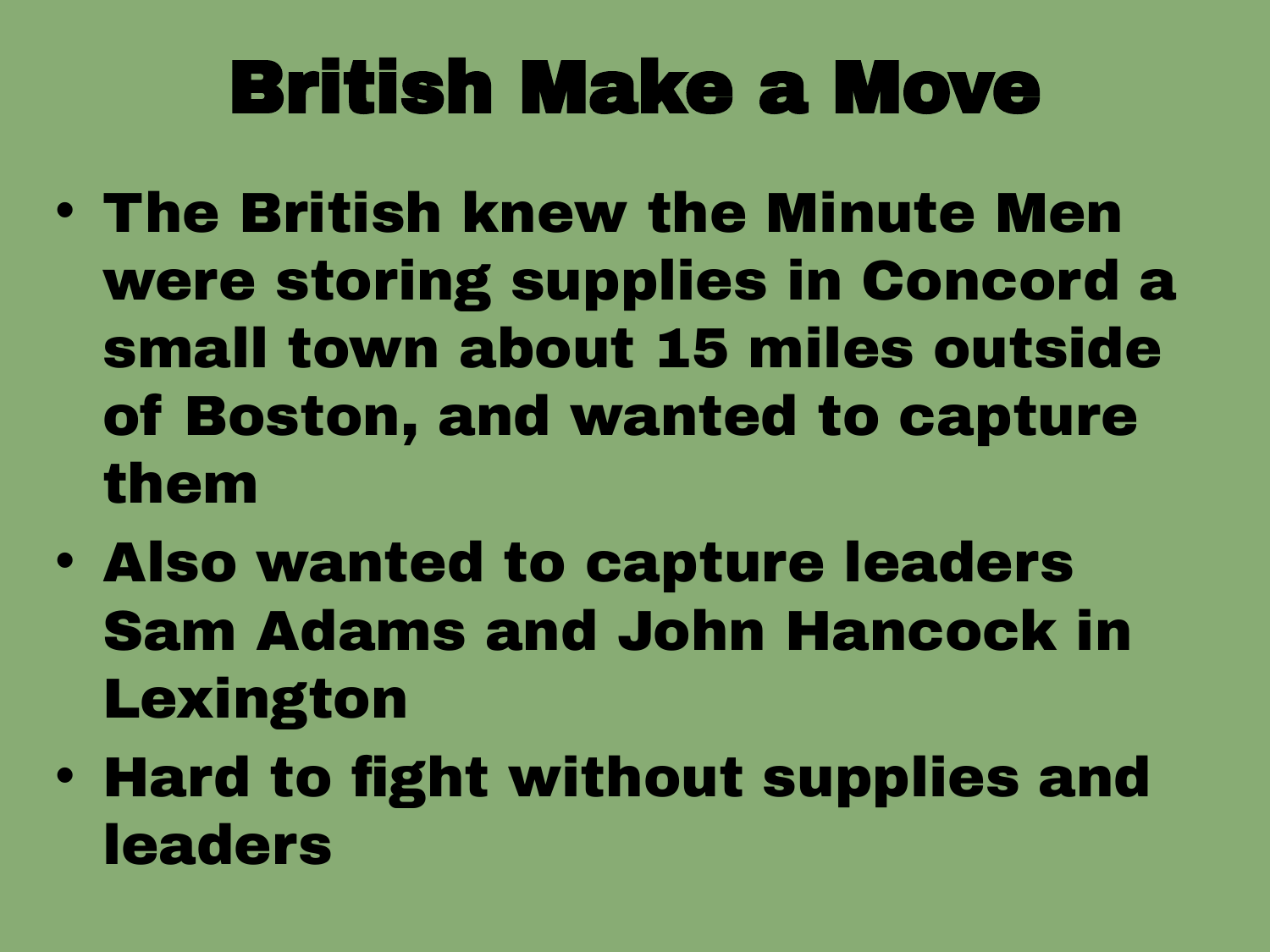

# British Make a Move
The British knew the Minute Men were storing supplies in Concord a small town about 15 miles outside of Boston, and wanted to capture them
Also wanted to capture leaders Sam Adams and John Hancock in Lexington
Hard to fight without supplies and leaders